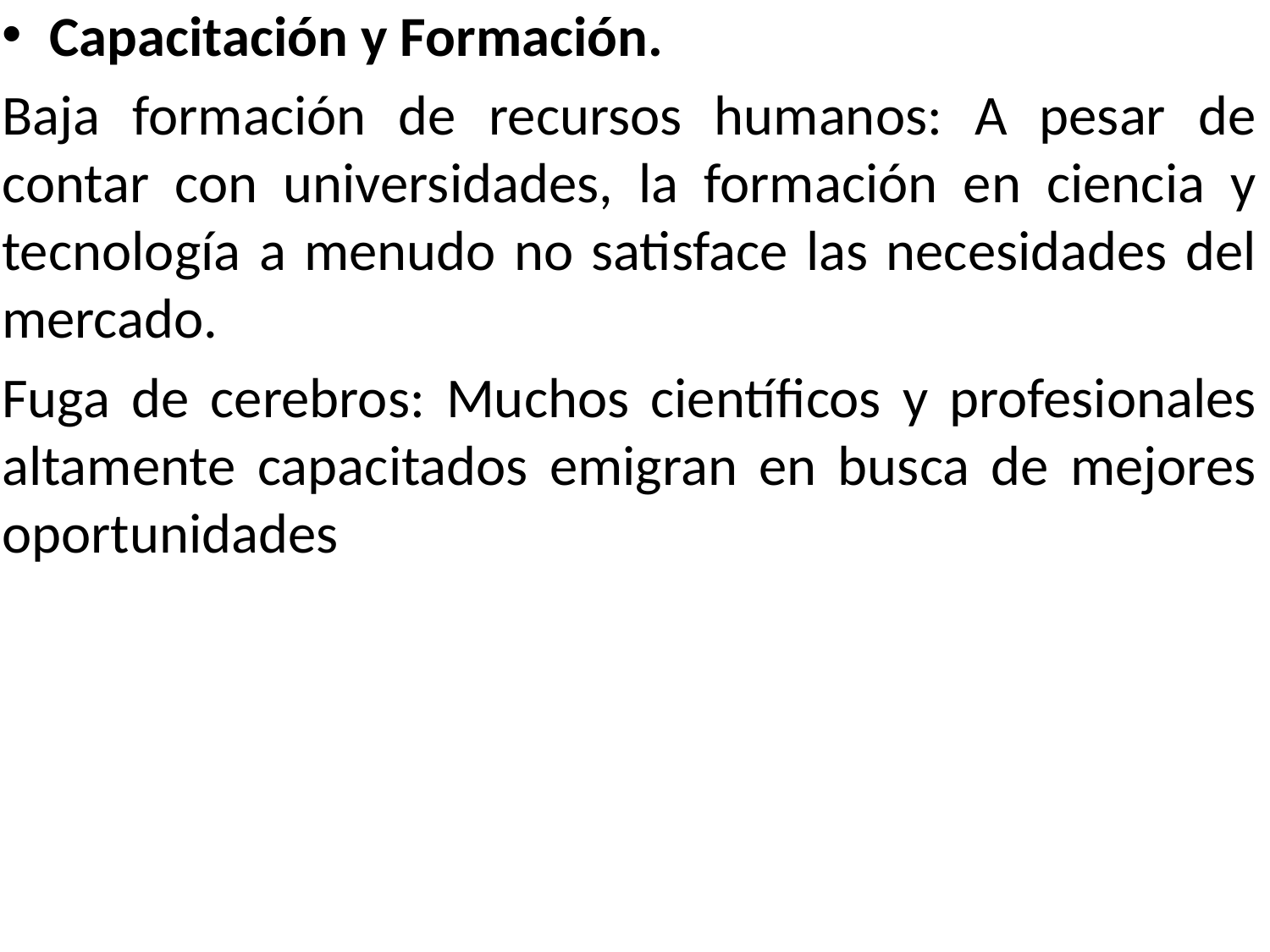

Capacitación y Formación.
Baja formación de recursos humanos: A pesar de contar con universidades, la formación en ciencia y tecnología a menudo no satisface las necesidades del mercado.
Fuga de cerebros: Muchos científicos y profesionales altamente capacitados emigran en busca de mejores oportunidades